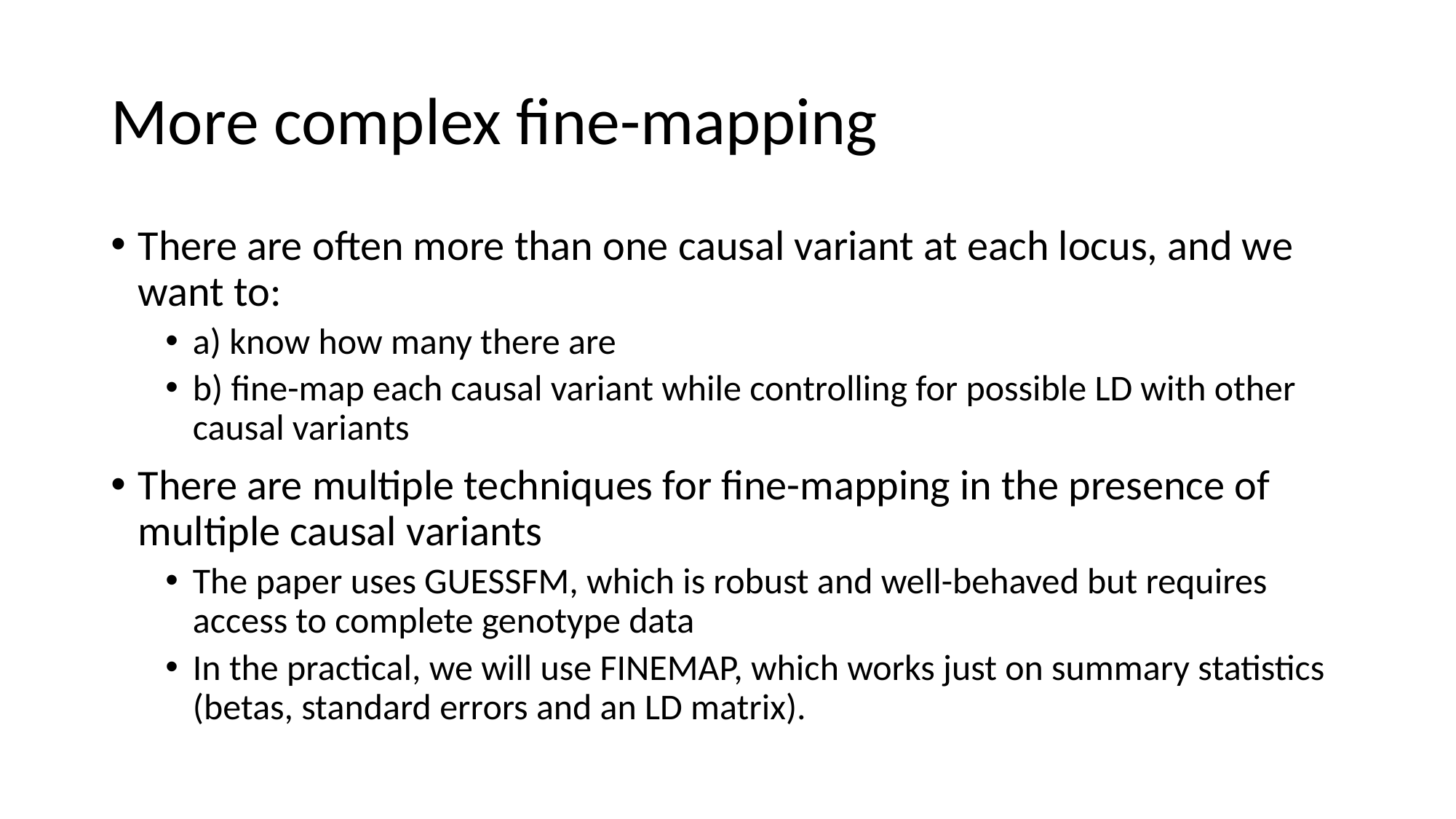

# More complex fine-mapping
There are often more than one causal variant at each locus, and we want to:
a) know how many there are
b) fine-map each causal variant while controlling for possible LD with other causal variants
There are multiple techniques for fine-mapping in the presence of multiple causal variants
The paper uses GUESSFM, which is robust and well-behaved but requires access to complete genotype data
In the practical, we will use FINEMAP, which works just on summary statistics (betas, standard errors and an LD matrix).